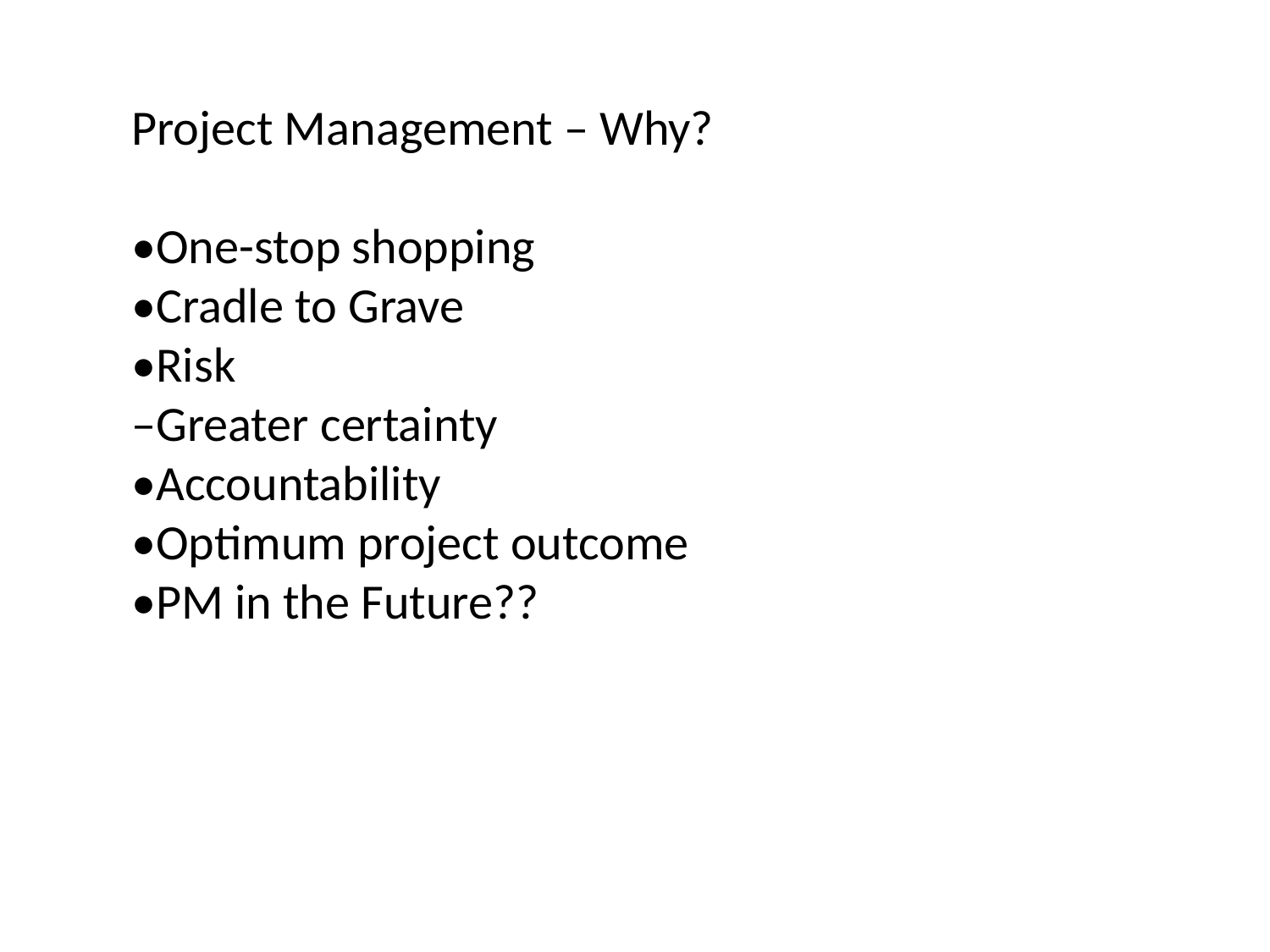

Project Management – Why?

•One-stop shopping
•Cradle to Grave
•Risk
–Greater certainty
•Accountability
•Optimum project outcome
•PM in the Future??